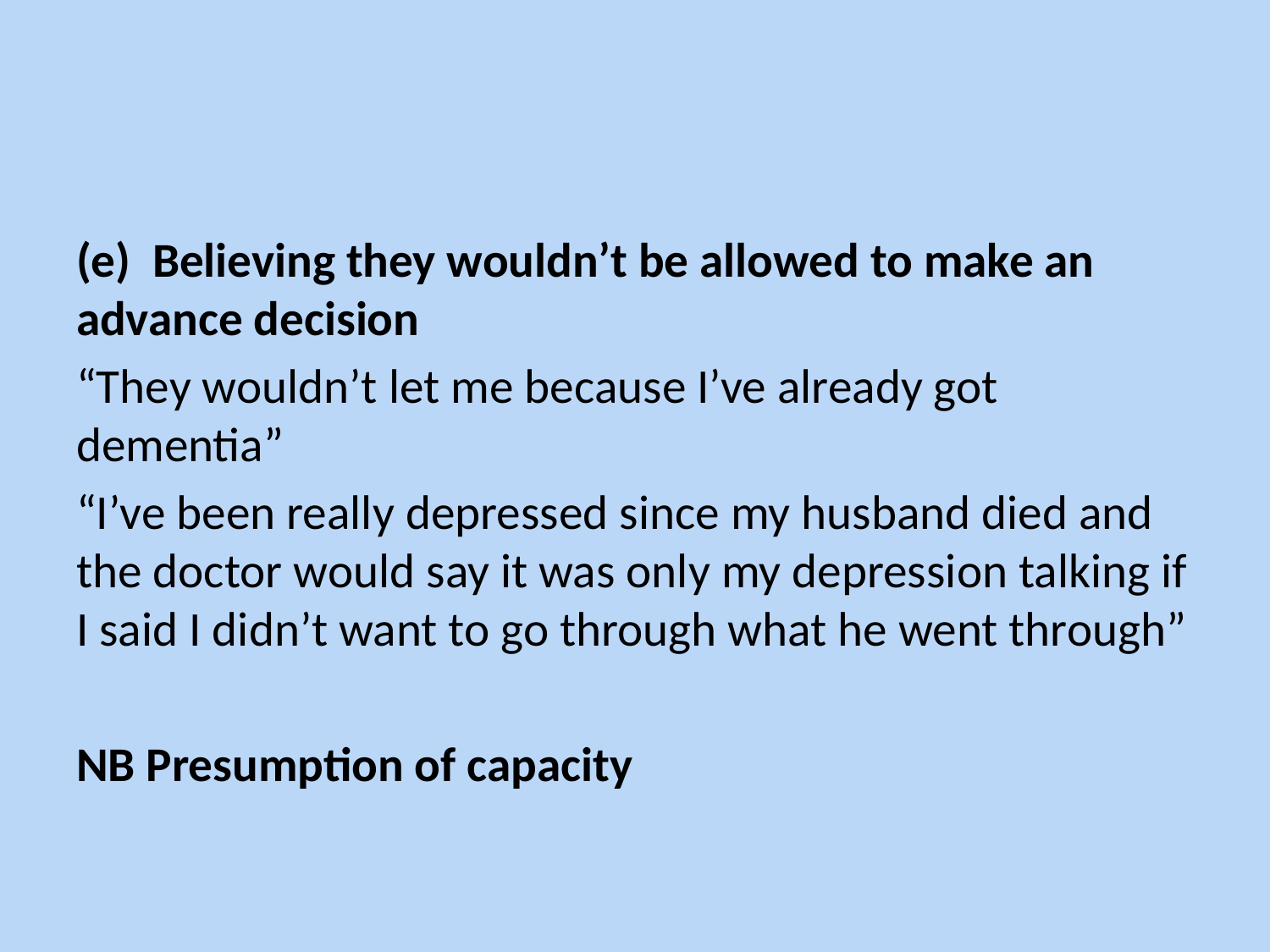

#
(e)  Believing they wouldn’t be allowed to make an advance decision
“They wouldn’t let me because I’ve already got dementia”
“I’ve been really depressed since my husband died and the doctor would say it was only my depression talking if I said I didn’t want to go through what he went through”

NB Presumption of capacity